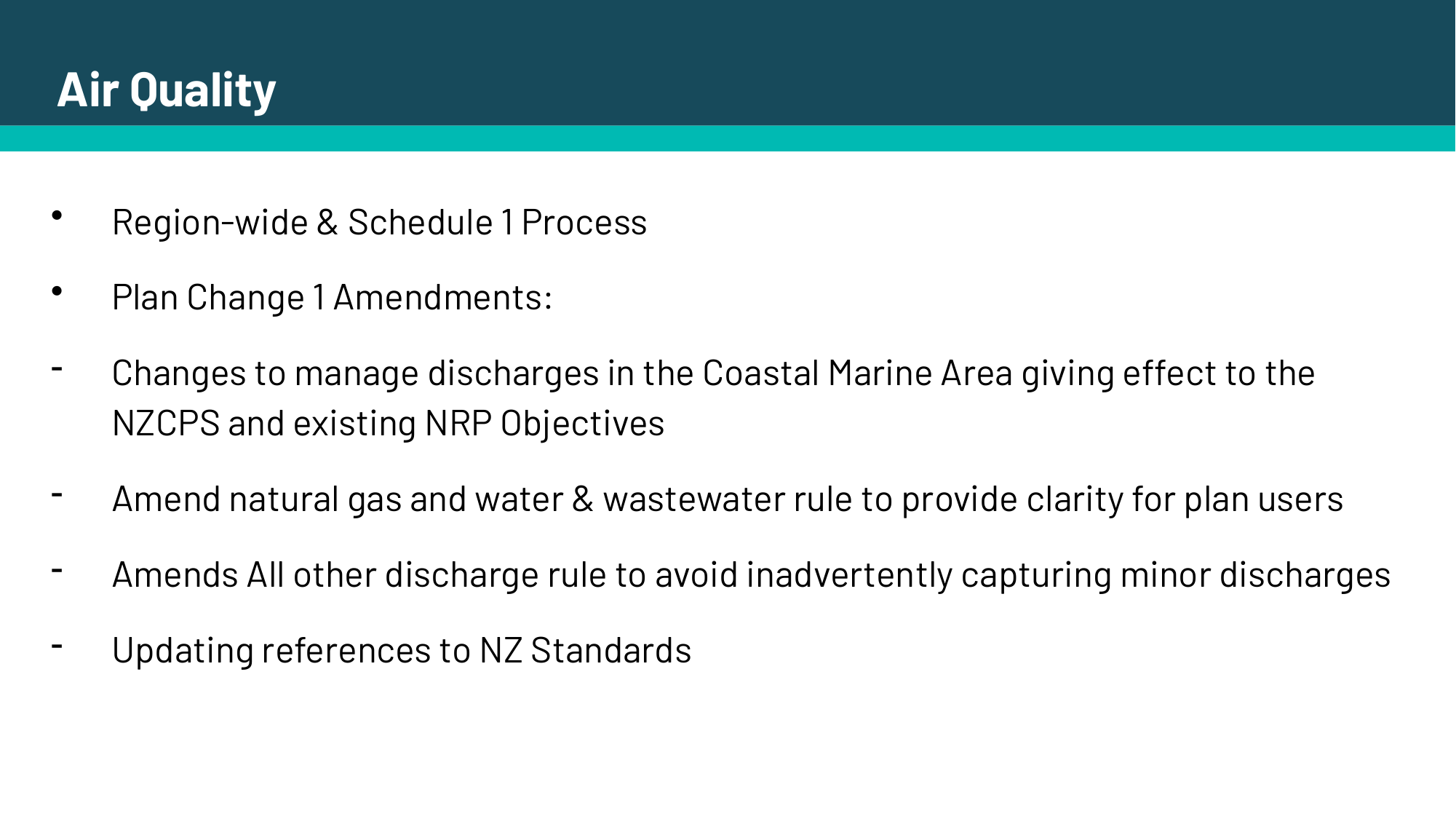

# Air Quality
Region-wide & Schedule 1 Process
Plan Change 1 Amendments:
Changes to manage discharges in the Coastal Marine Area giving effect to the NZCPS and existing NRP Objectives
Amend natural gas and water & wastewater rule to provide clarity for plan users
Amends All other discharge rule to avoid inadvertently capturing minor discharges
Updating references to NZ Standards